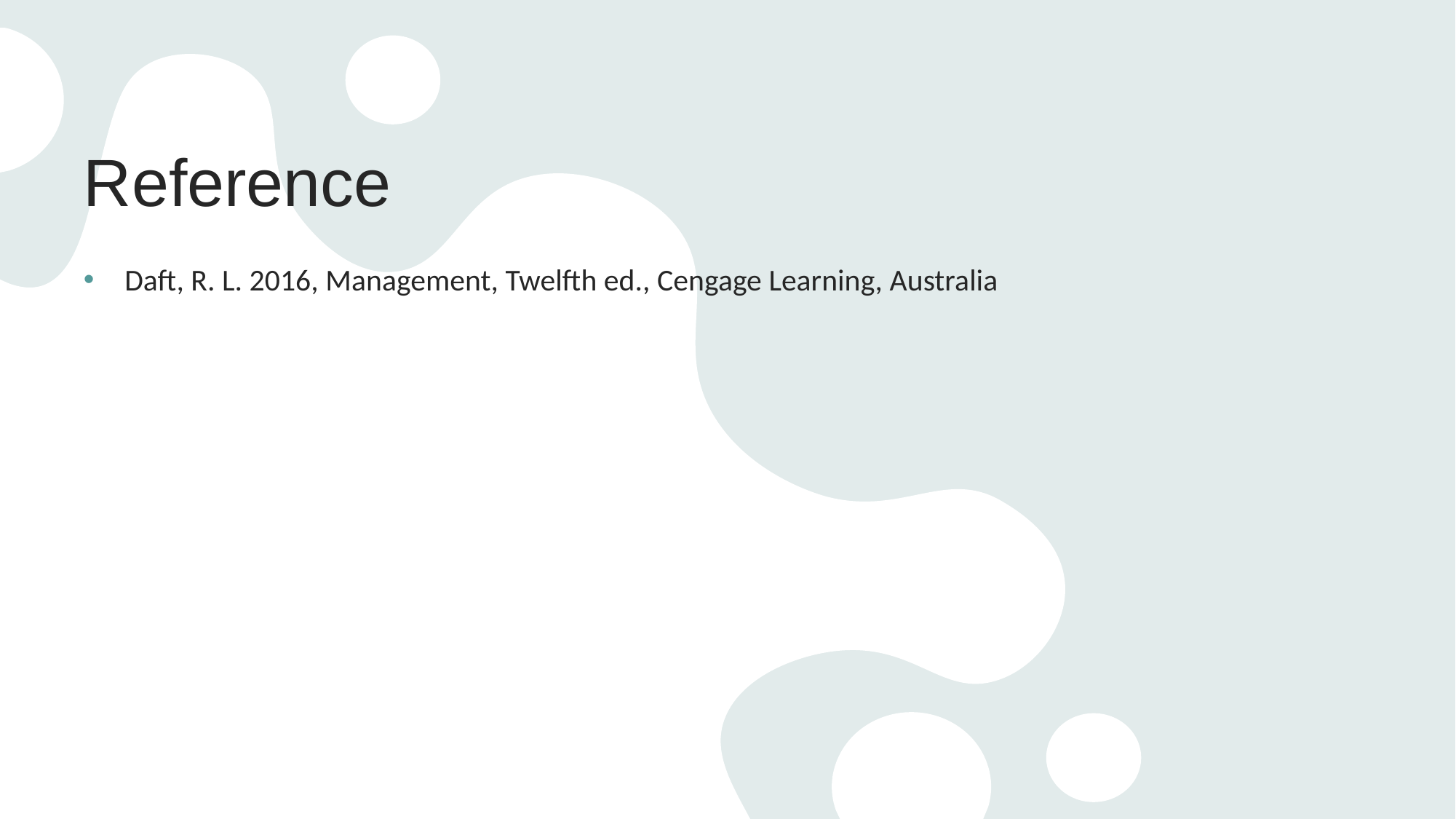

# Reference
Daft, R. L. 2016, Management, Twelfth ed., Cengage Learning, Australia